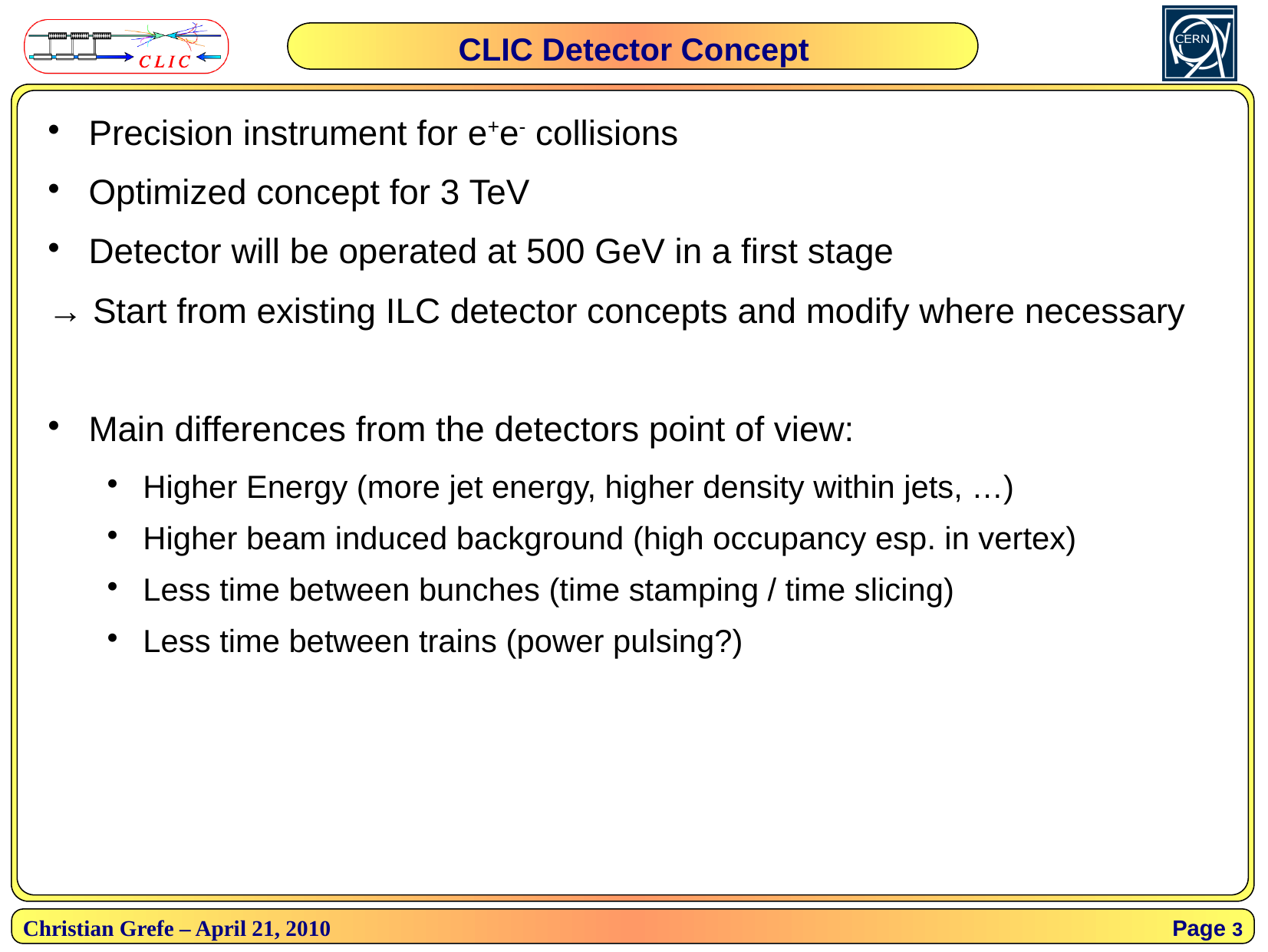

CLIC Detector Concept
Precision instrument for e+e- collisions
Optimized concept for 3 TeV
Detector will be operated at 500 GeV in a first stage
→ Start from existing ILC detector concepts and modify where necessary

Main differences from the detectors point of view:
Higher Energy (more jet energy, higher density within jets, …)
Higher beam induced background (high occupancy esp. in vertex)
Less time between bunches (time stamping / time slicing)
Less time between trains (power pulsing?)